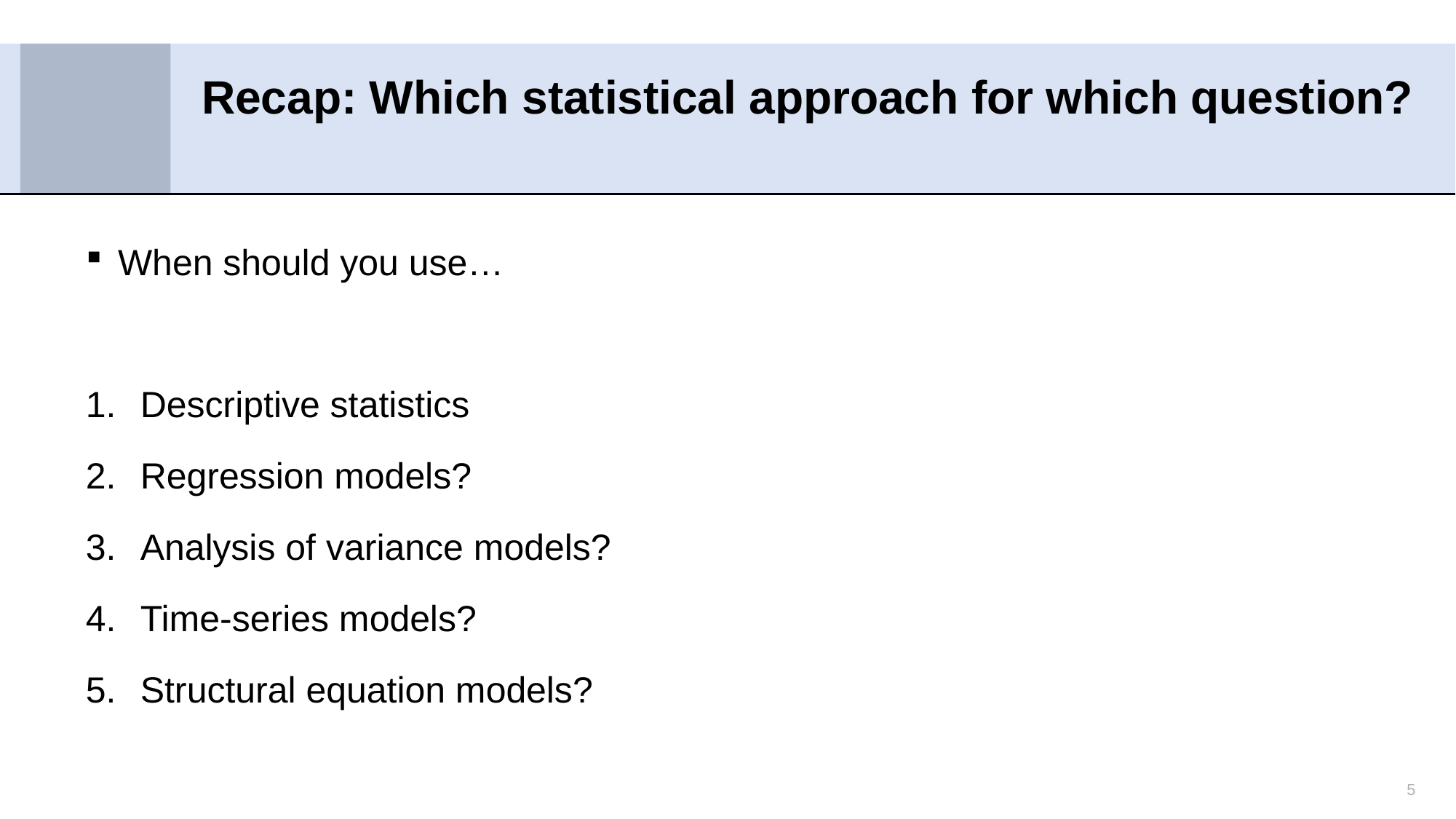

# Recap: Which statistical approach for which question?

When should you use…

Descriptive statistics
Regression models?
Analysis of variance models?
Time-series models?
Structural equation models?
5